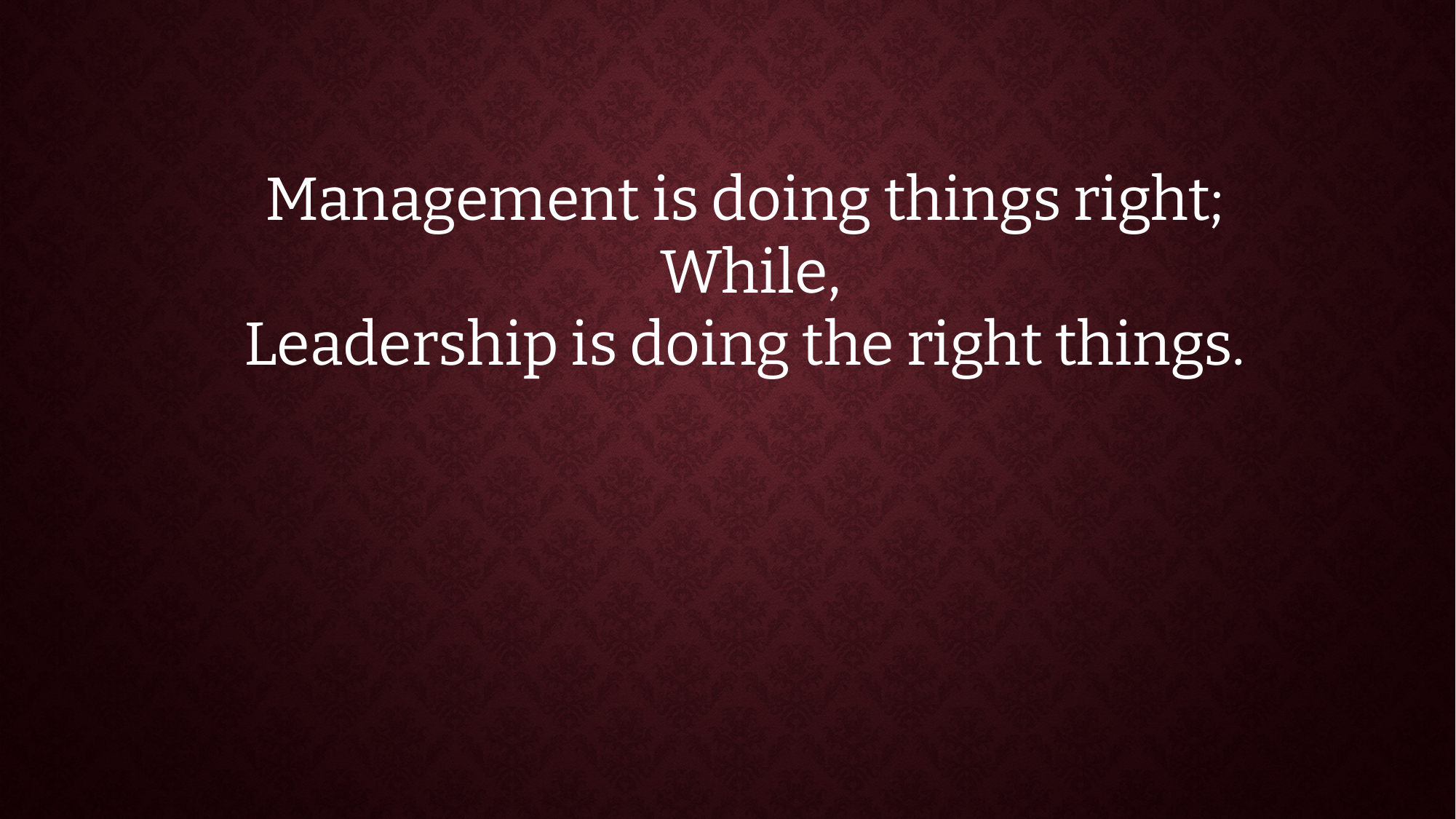

Management is doing things right;
While,
Leadership is doing the right things.
___________________________
___________________________